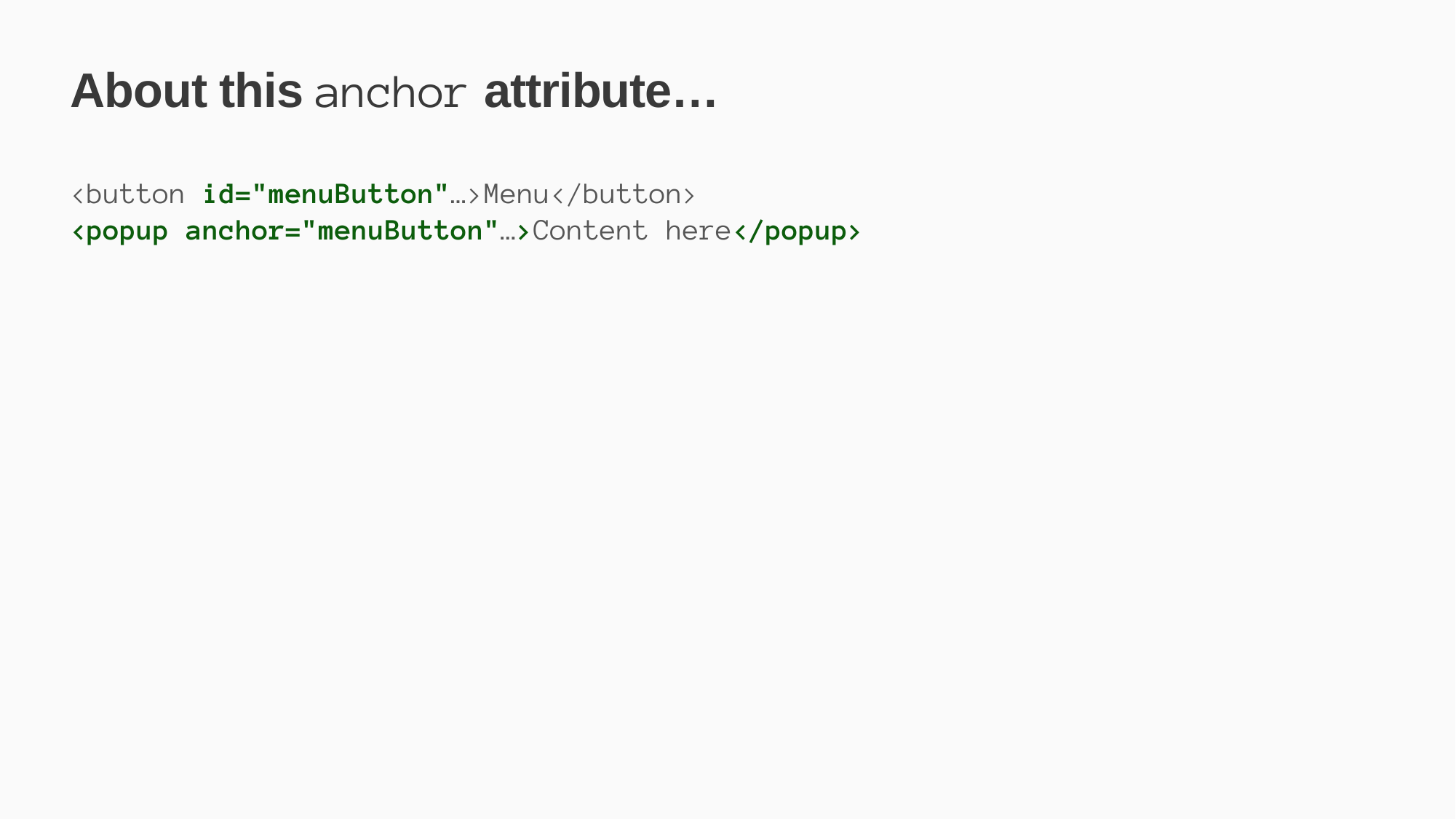

About this anchor attribute…
<button id="menuButton"…>Menu</button>
<popup anchor="menuButton"…>Content here</popup>